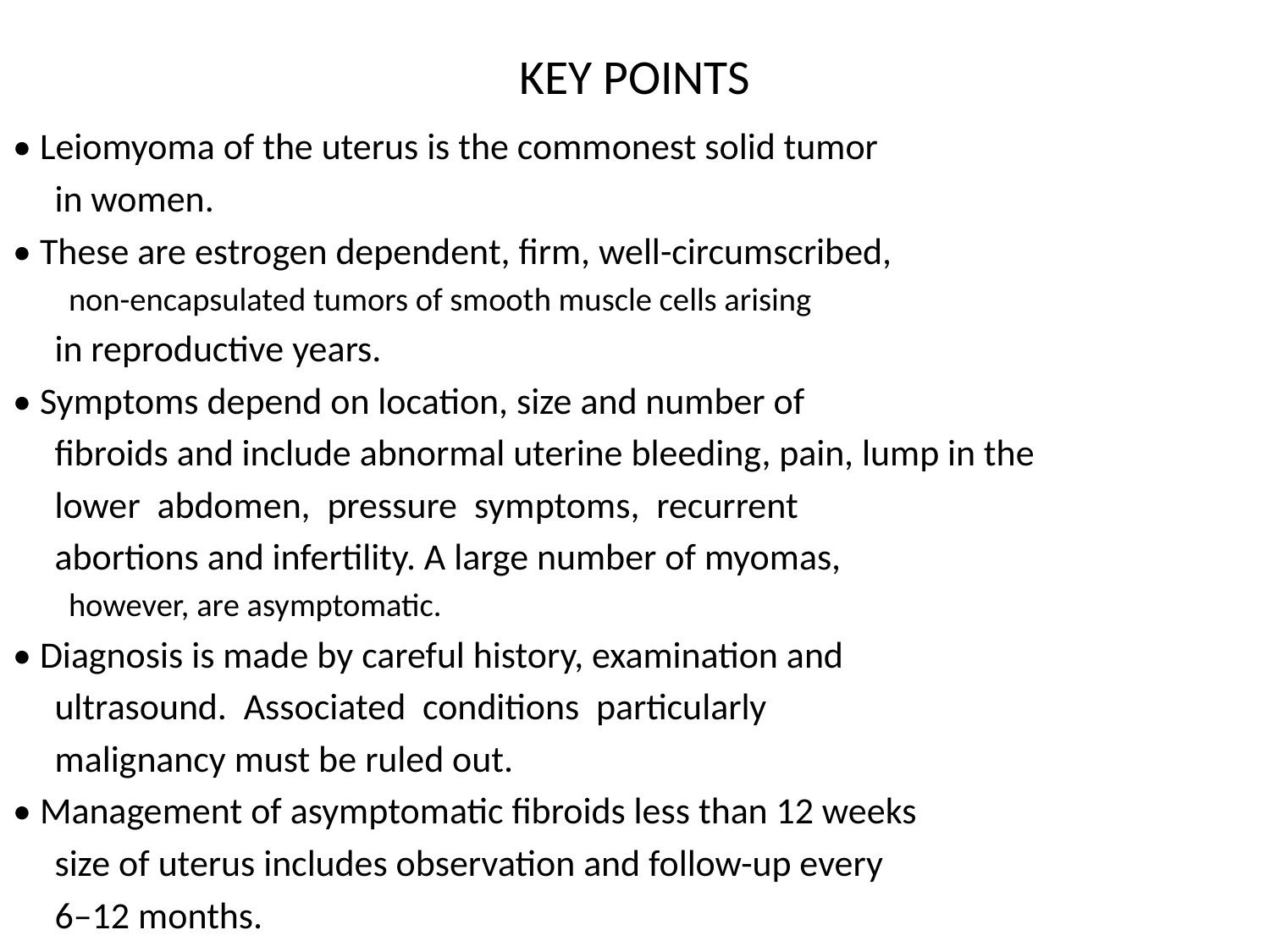

# KEY POINTS
• Leiomyoma of the uterus is the commonest solid tumor
	in women.
• These are estrogen dependent, firm, well-circumscribed,
non-encapsulated tumors of smooth muscle cells arising
	in reproductive years.
• Symptoms depend on location, size and number of
	fibroids and include abnormal uterine bleeding, pain, lump in the
	lower  abdomen,  pressure  symptoms,  recurrent
	abortions and infertility. A large number of myomas,
however, are asymptomatic.
• Diagnosis is made by careful history, examination and
	ultrasound.  Associated  conditions  particularly
	malignancy must be ruled out.
• Management of asymptomatic fibroids less than 12 weeks
	size of uterus includes observation and follow-up every
	6–12 months.